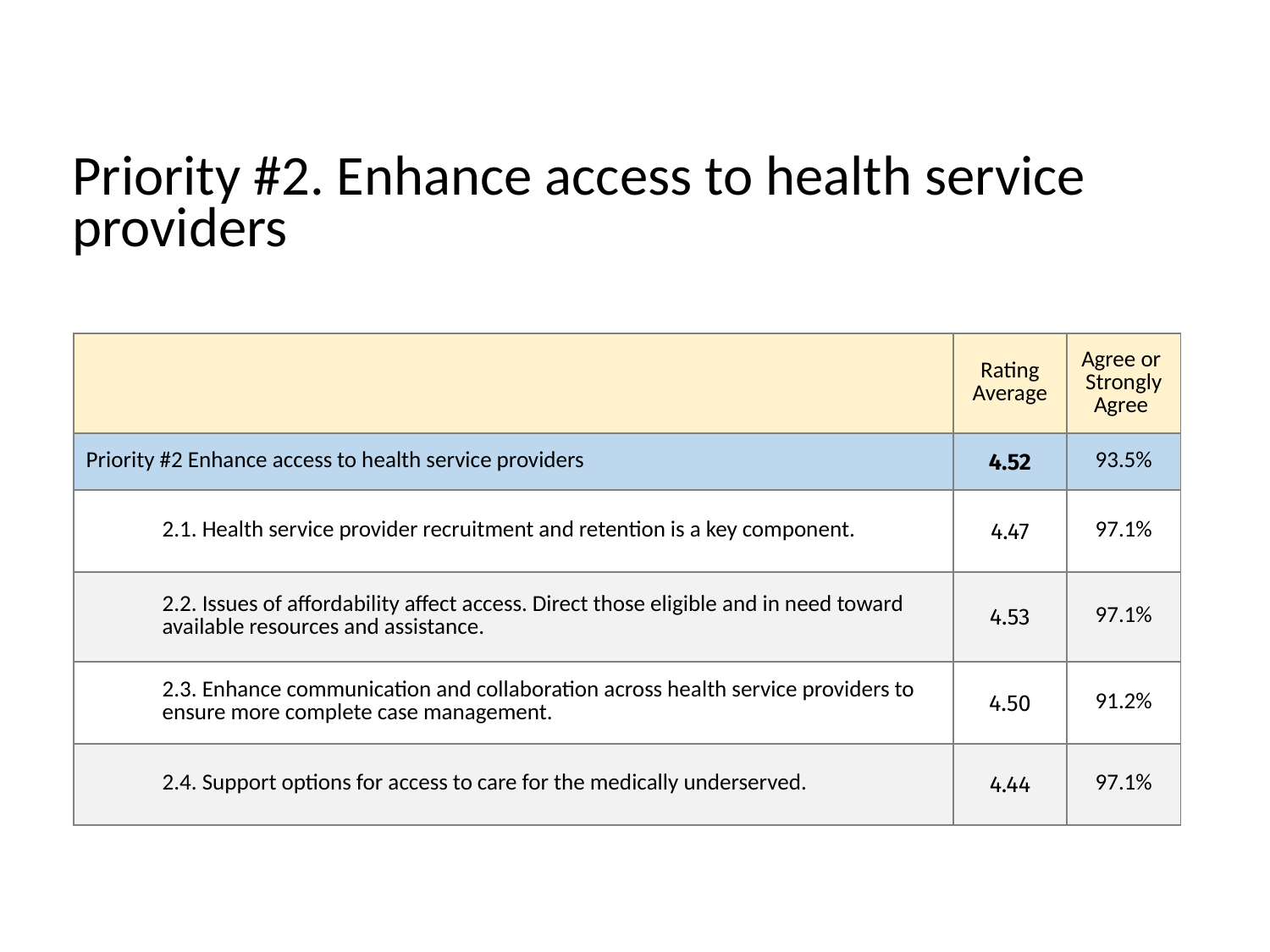

Priority #2. Enhance access to health service providers
|  | Rating Average | Agree or Strongly Agree |
| --- | --- | --- |
| Priority #2 Enhance access to health service providers | 4.52 | 93.5% |
| 2.1. Health service provider recruitment and retention is a key component. | 4.47 | 97.1% |
| 2.2. Issues of affordability affect access. Direct those eligible and in need toward available resources and assistance. | 4.53 | 97.1% |
| 2.3. Enhance communication and collaboration across health service providers to ensure more complete case management. | 4.50 | 91.2% |
| 2.4. Support options for access to care for the medically underserved. | 4.44 | 97.1% |